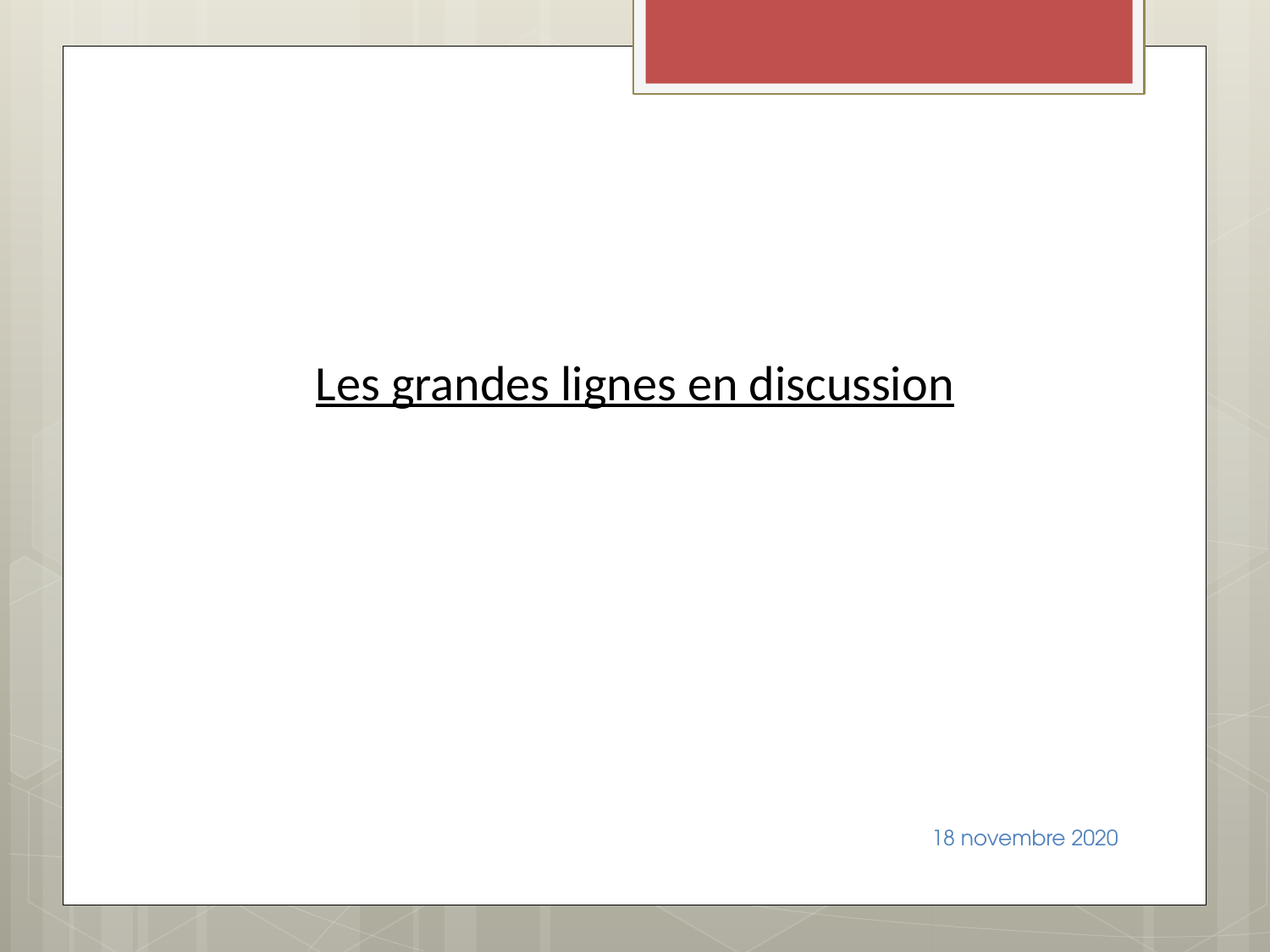

Les grandes lignes en discussion

18 novembre 2020